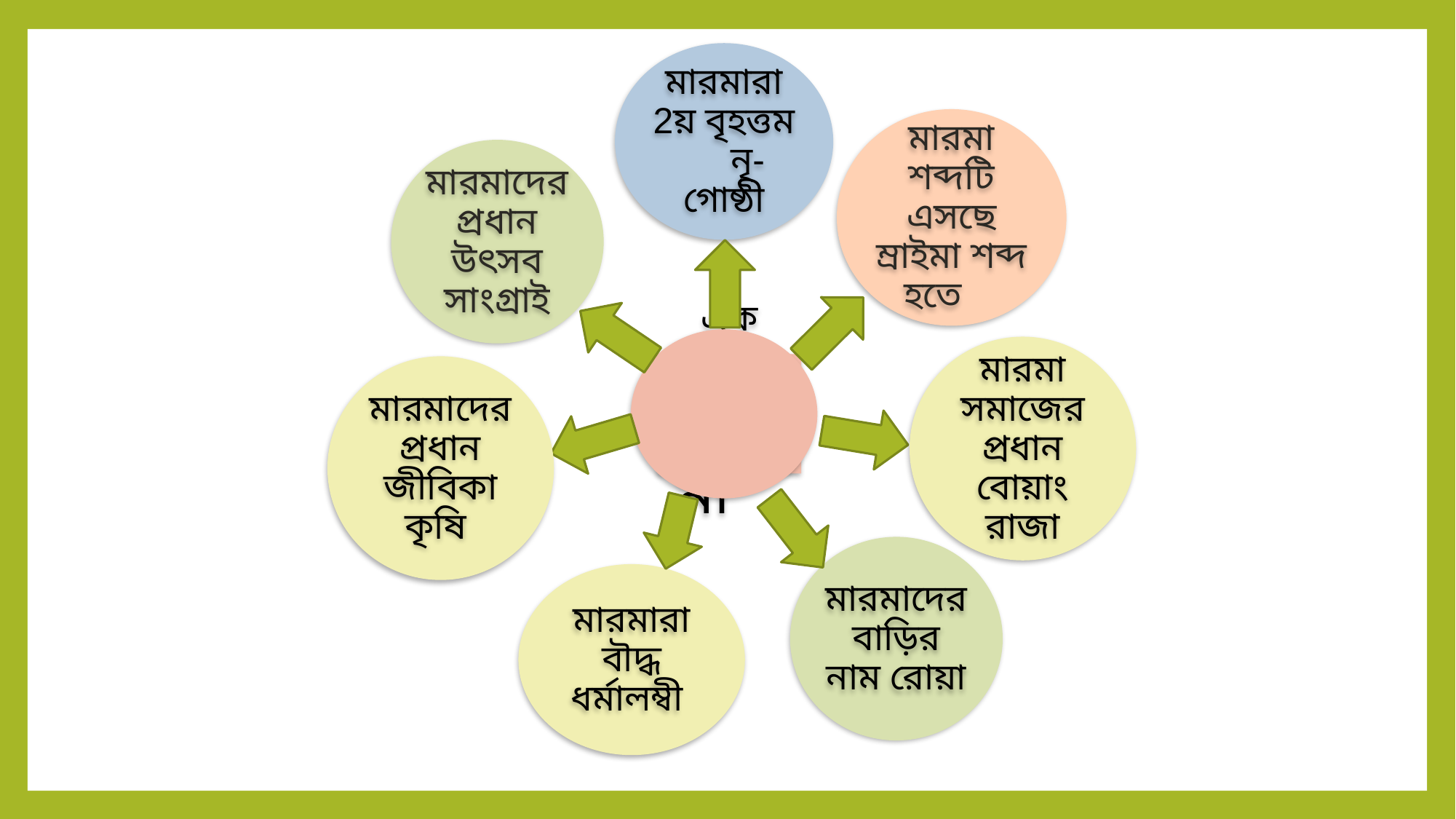

মারমারা 2য় বৃহত্তম      নৃ-গোষ্ঠী

মারমা শব্দটি এসছে ম্রাইমা শব্দ হতে

মারমাদের প্রধান উৎসব সাংগ্রাই

এক নজরে
মারমা

মারমা সমাজের প্রধান বোয়াং রাজা

মারমাদের প্রধান জীবিকা কৃষি

মারমাদের বাড়ির নাম রোয়া

মারমারা বৗদ্ধ ধর্মালম্বী